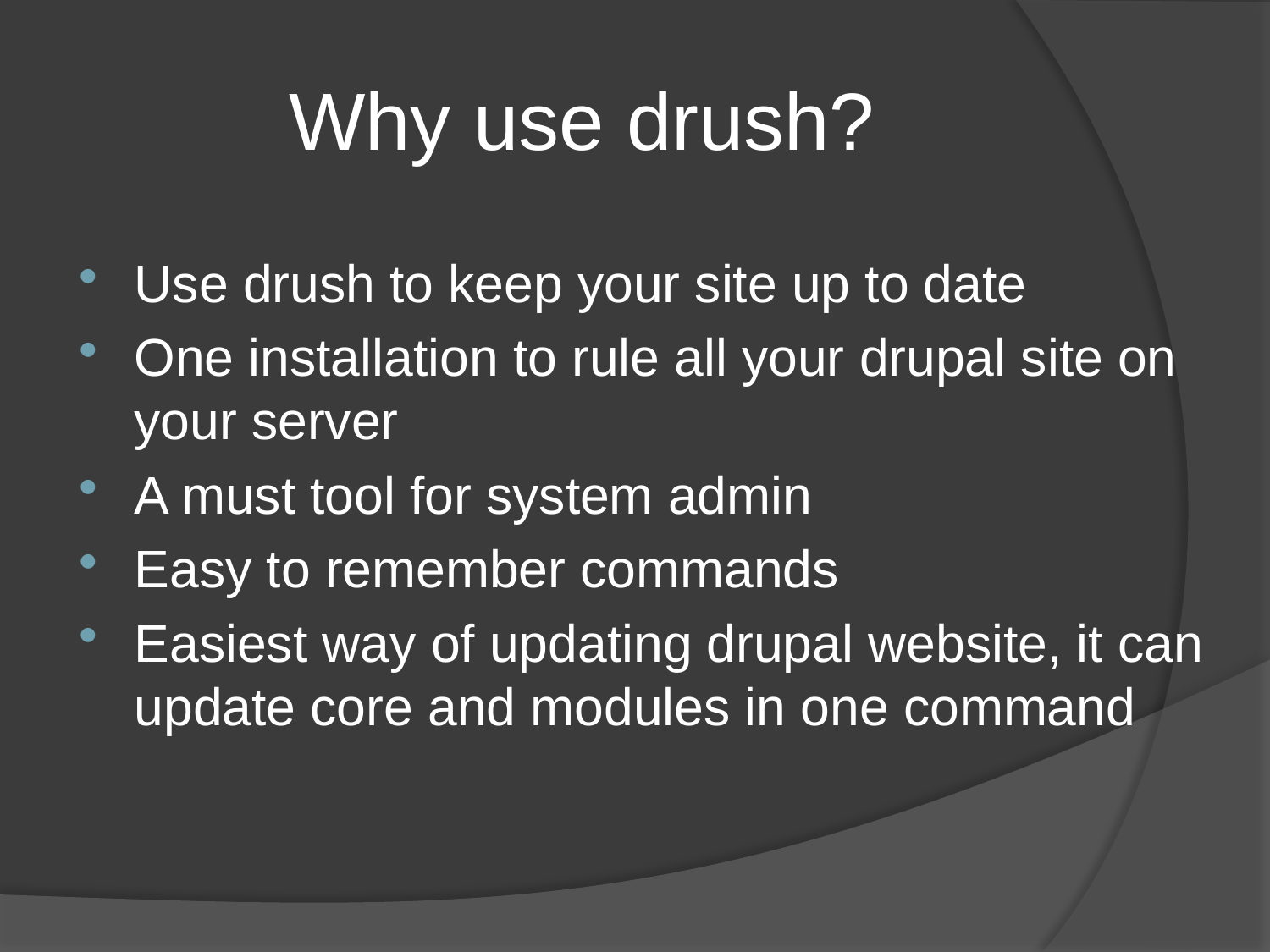

# Why use drush?
Use drush to keep your site up to date
One installation to rule all your drupal site on your server
A must tool for system admin
Easy to remember commands
Easiest way of updating drupal website, it can update core and modules in one command